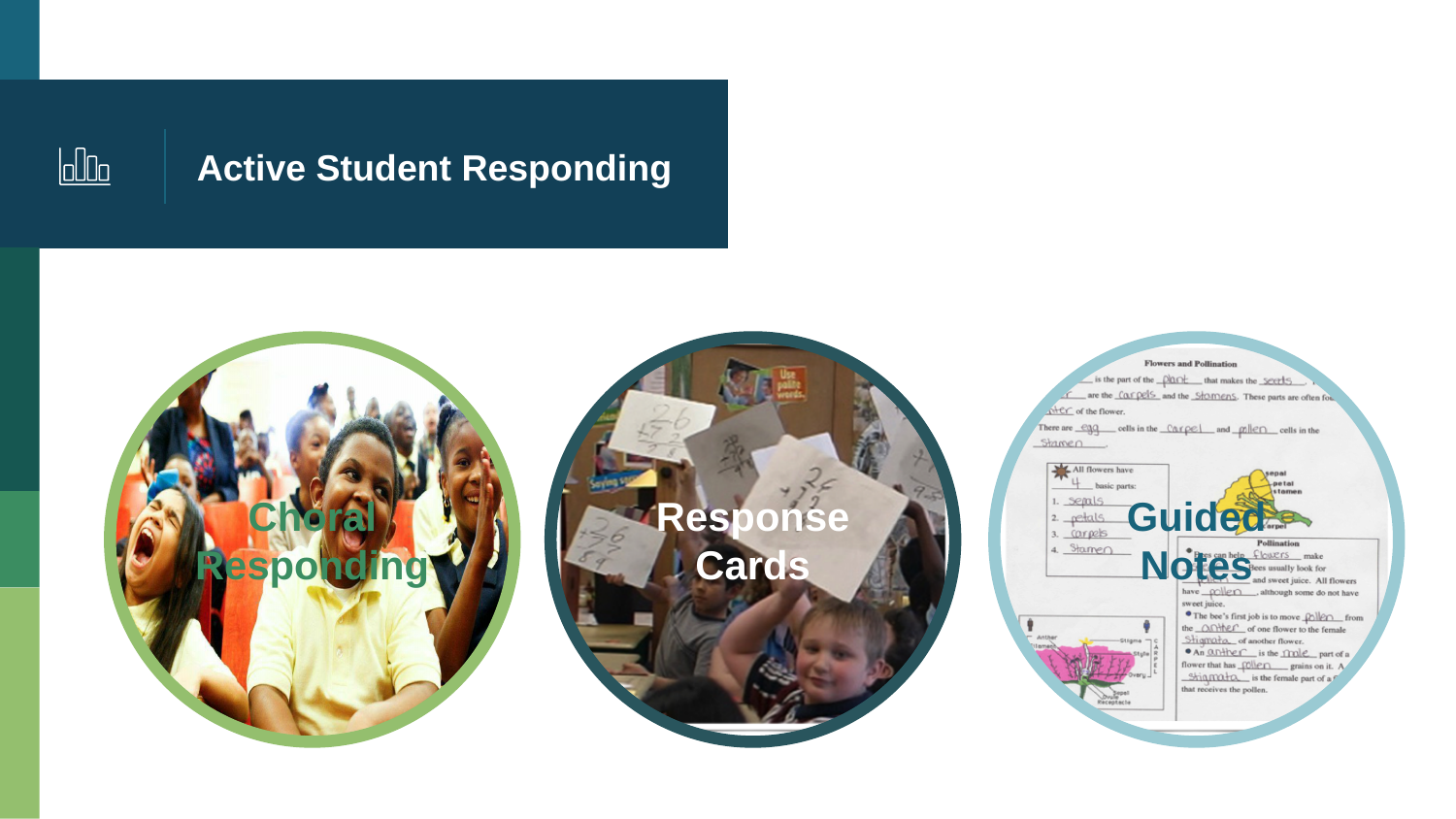

# Active Student Responding

Choral Responding
Response Cards
Guided
Notes